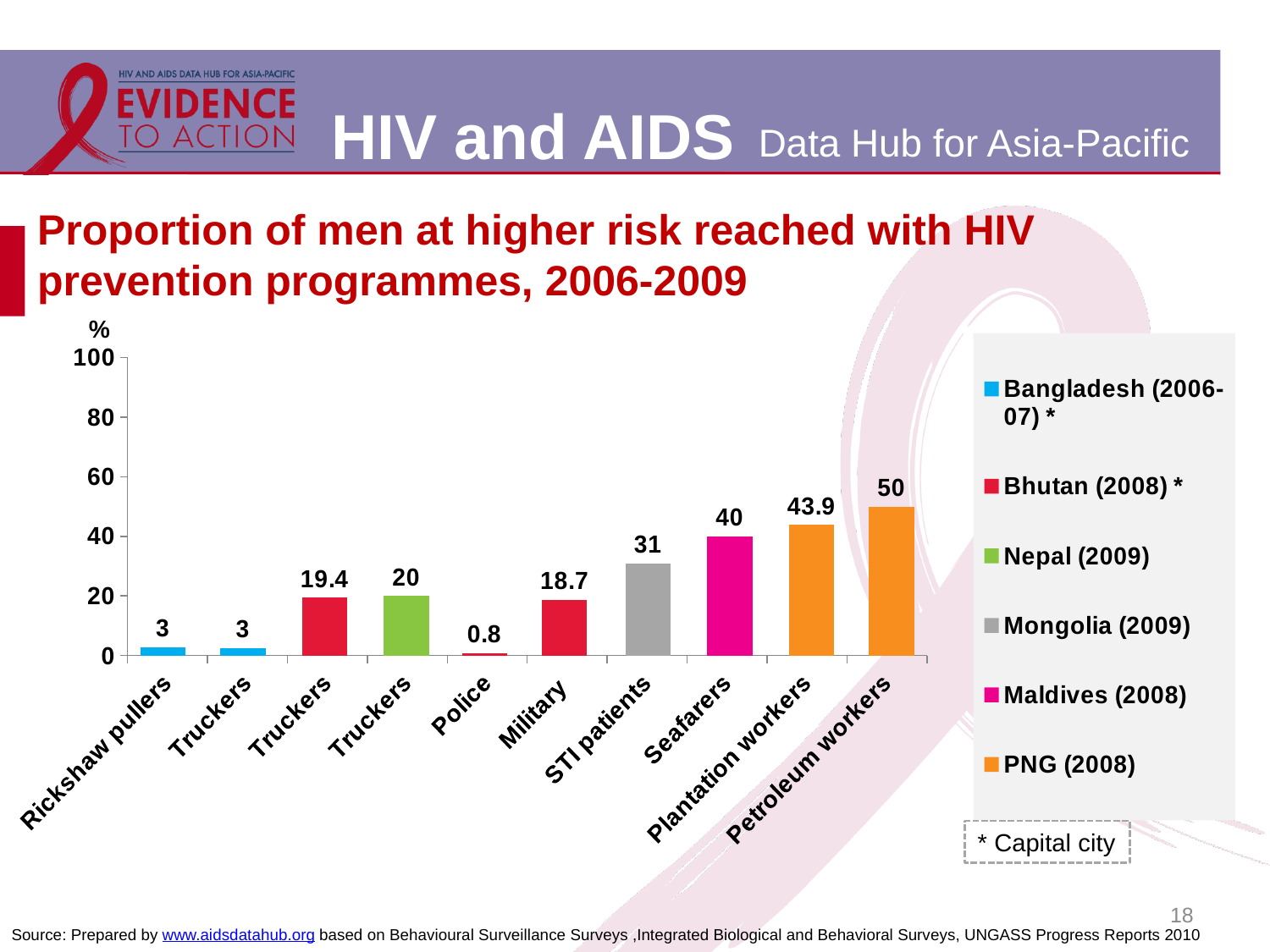

# Proportion of men at higher risk reached with HIV prevention programmes, 2006-2009

### Chart

| Category | Bangladesh (2006-07) * | Bhutan (2008) * | Nepal (2009) | Mongolia (2009) | Maldives (2008) | PNG (2008) |
|---|---|---|---|---|---|---|
| Rickshaw pullers | 2.8 | None | None | None | None | None |
| Truckers | 2.6 | None | None | None | None | None |
| Truckers | None | 19.4 | None | None | None | None |
| Truckers | None | None | 20.0 | None | None | None |
| Police | None | 0.8 | None | None | None | None |
| Military  | None | 18.7 | None | None | None | None |
| STI patients | None | None | None | 31.0 | None | None |
| Seafarers | None | None | None | None | 40.0 | None |
| Plantation workers | None | None | None | None | None | 43.9 |
| Petroleum workers | None | None | None | None | None | 50.0 |
* Capital city
18
Source: Prepared by www.aidsdatahub.org based on Behavioural Surveillance Surveys ,Integrated Biological and Behavioral Surveys, UNGASS Progress Reports 2010